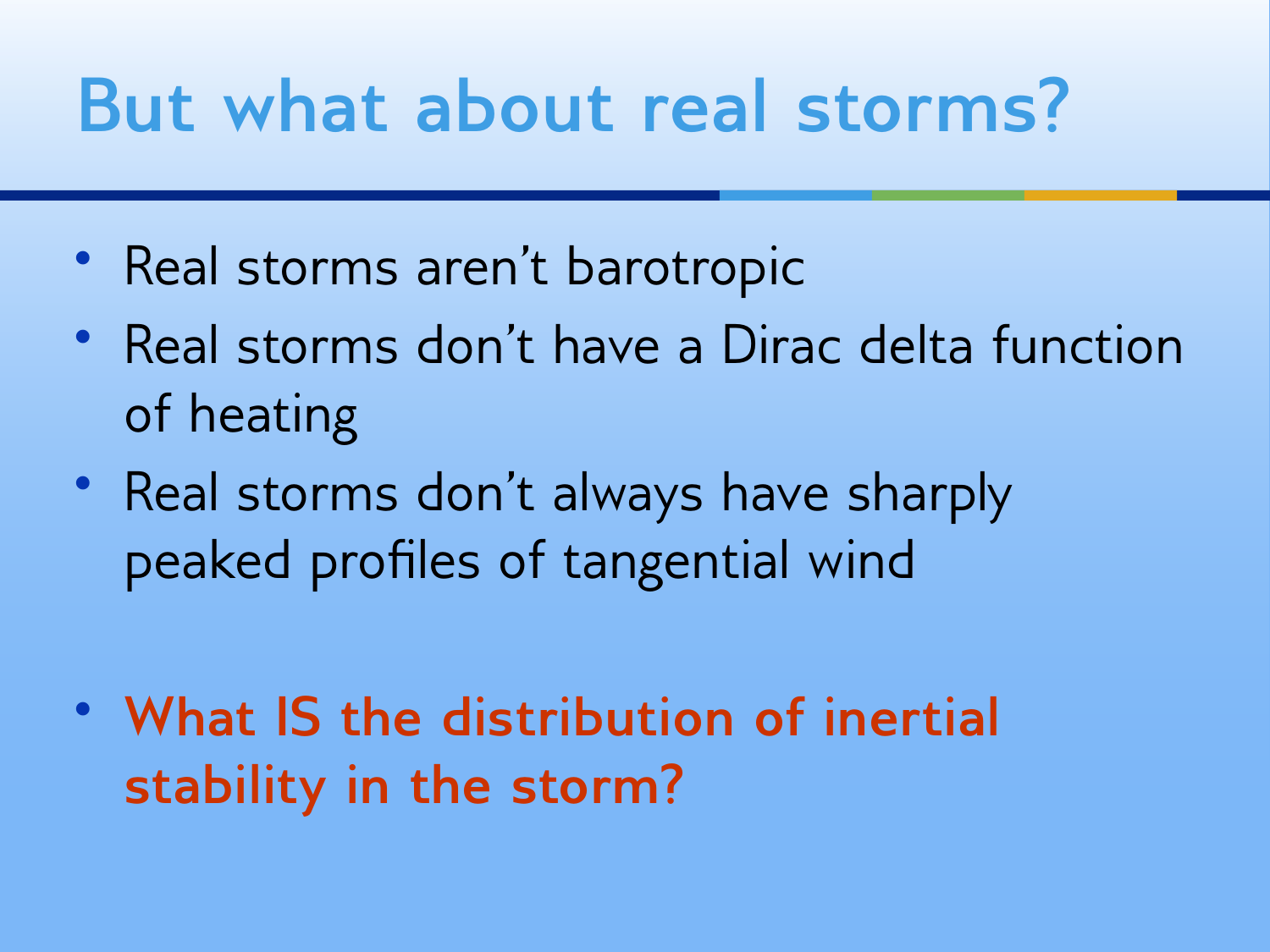

But what about real storms?
Real storms aren’t barotropic
Real storms don’t have a Dirac delta function of heating
Real storms don’t always have sharply peaked profiles of tangential wind

What IS the distribution of inertial stability in the storm?